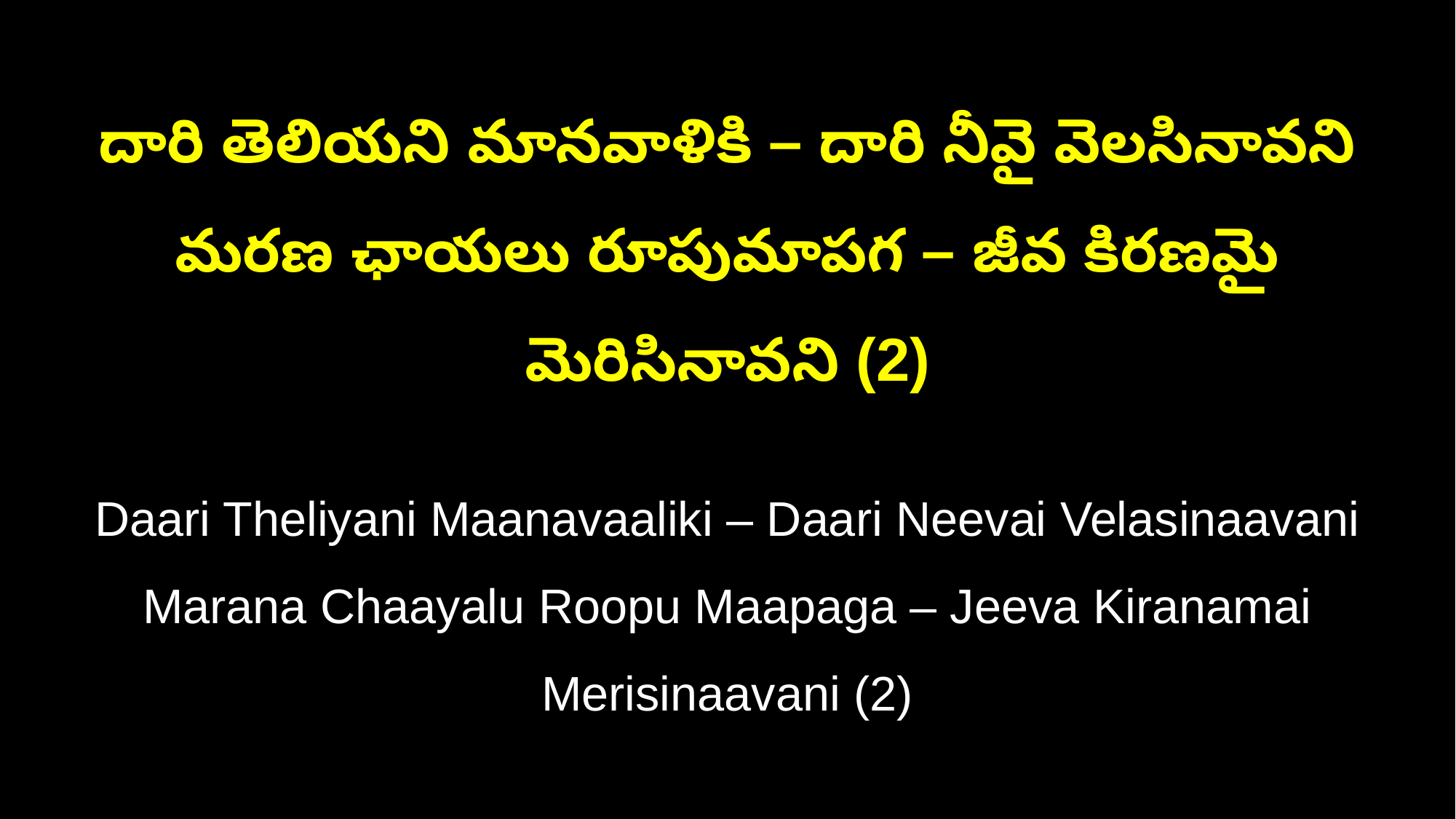

దారి తెలియని మానవాళికి – దారి నీవై వెలసినావని
మరణ ఛాయలు రూపుమాపగ – జీవ కిరణమై మెరిసినావని (2)
Daari Theliyani Maanavaaliki – Daari Neevai Velasinaavani
Marana Chaayalu Roopu Maapaga – Jeeva Kiranamai Merisinaavani (2)